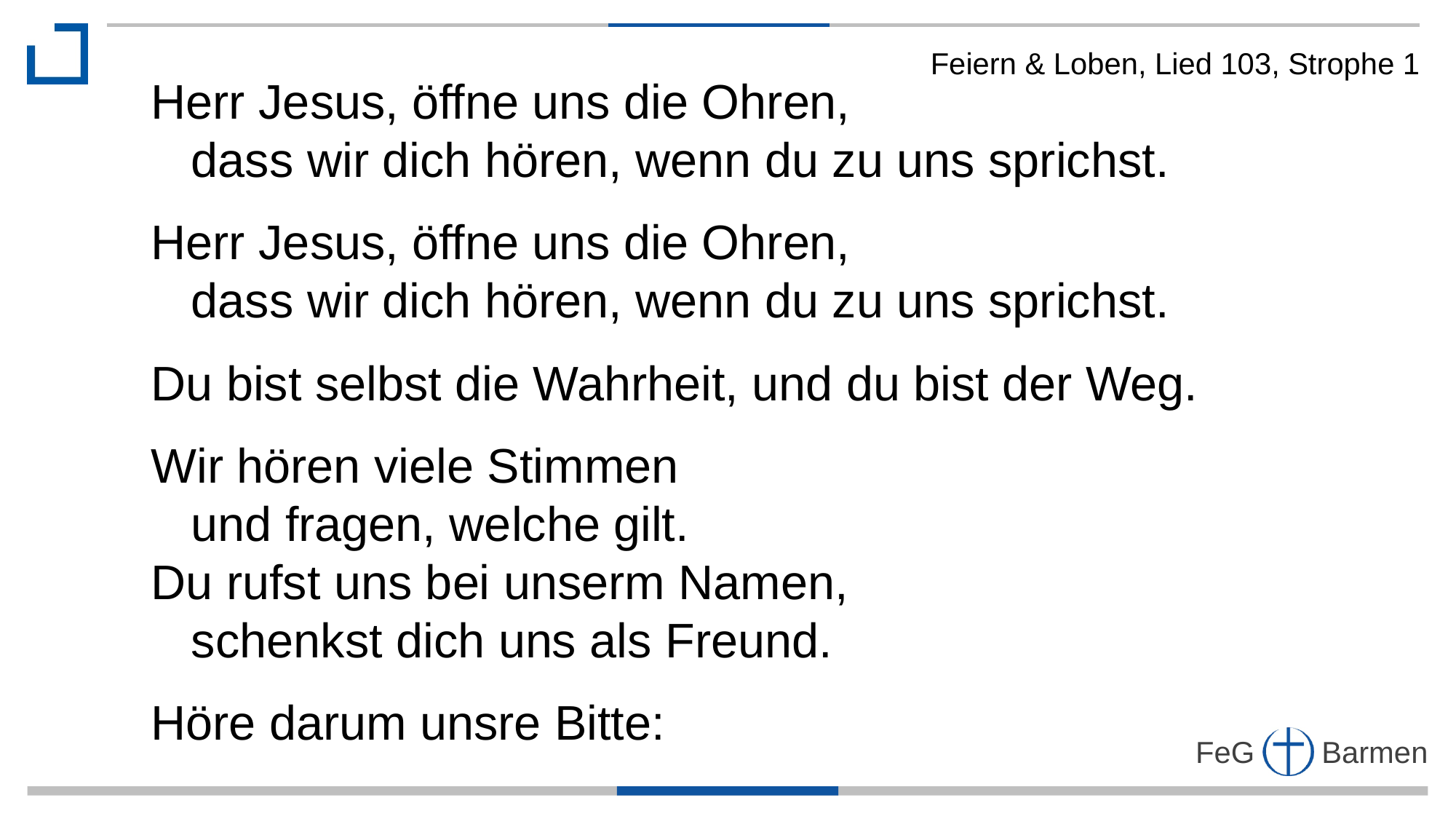

Feiern & Loben, Lied 103, Strophe 1
Herr Jesus, öffne uns die Ohren,
   dass wir dich hören, wenn du zu uns sprichst.
Herr Jesus, öffne uns die Ohren,
   dass wir dich hören, wenn du zu uns sprichst.
Du bist selbst die Wahrheit, und du bist der Weg.
Wir hören viele Stimmen
   und fragen, welche gilt.
Du rufst uns bei unserm Namen,
   schenkst dich uns als Freund.
Höre darum unsre Bitte: